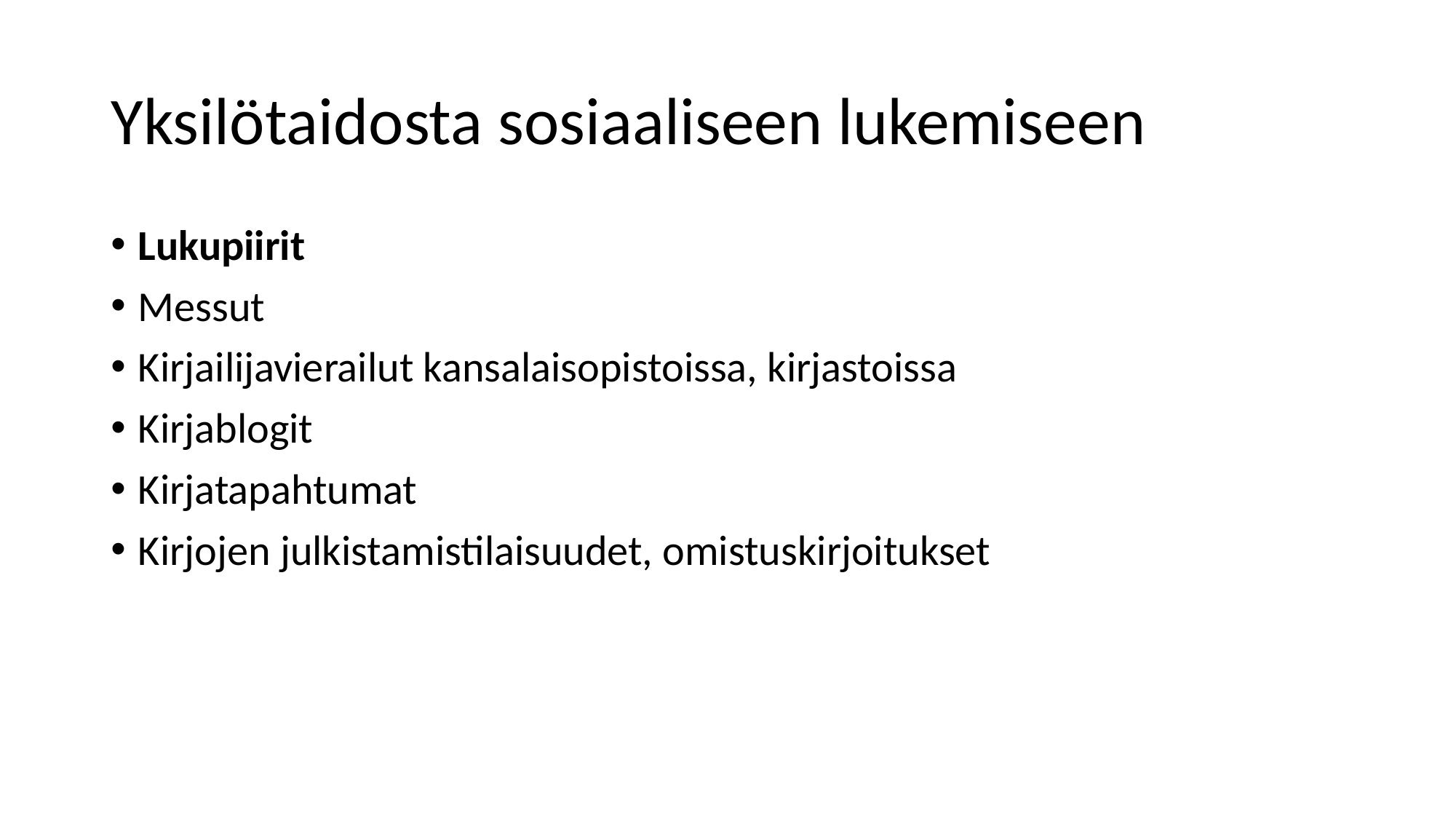

# Yksilötaidosta sosiaaliseen lukemiseen
Lukupiirit
Messut
Kirjailijavierailut kansalaisopistoissa, kirjastoissa
Kirjablogit
Kirjatapahtumat
Kirjojen julkistamistilaisuudet, omistuskirjoitukset